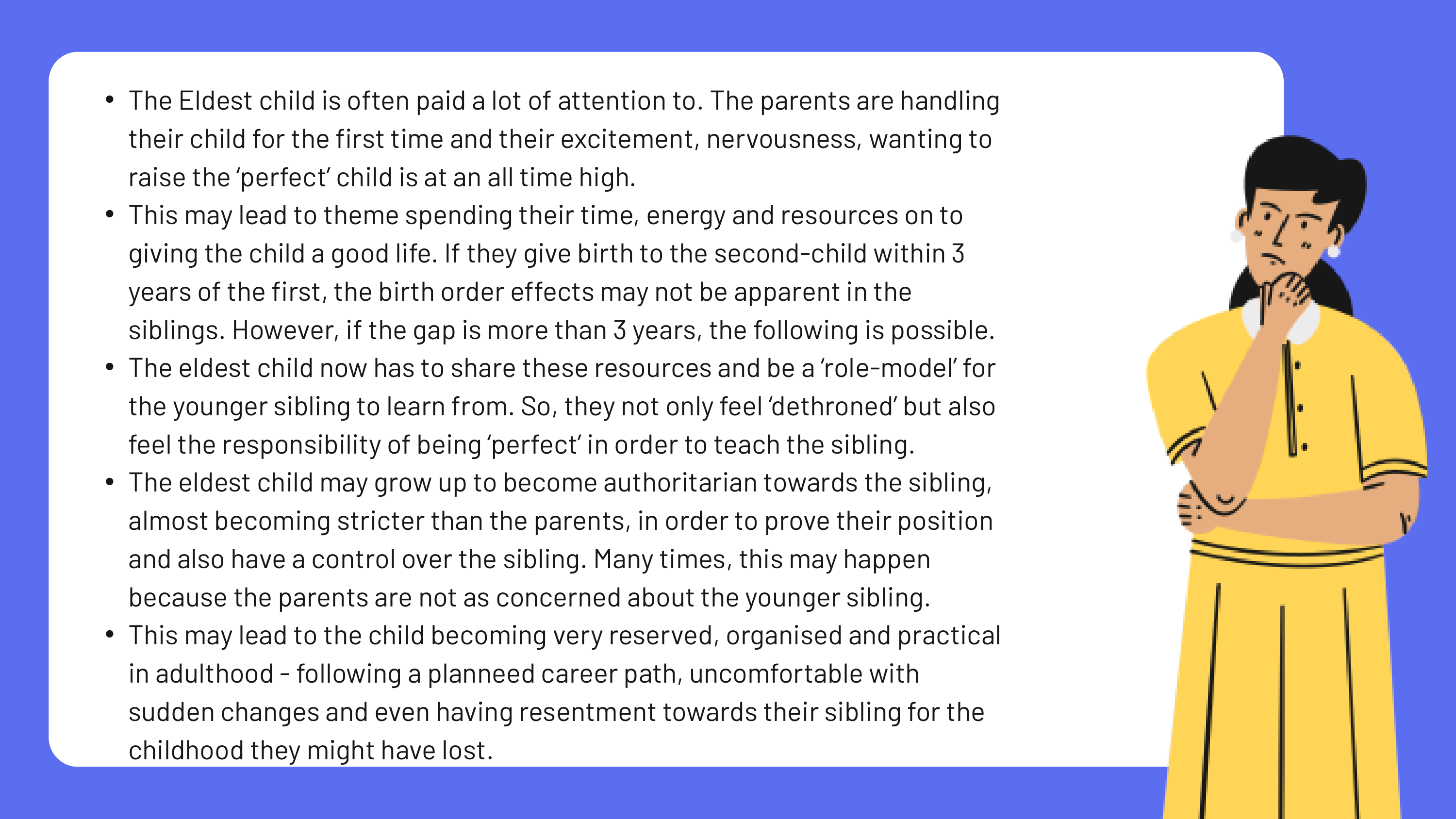

The Eldest child is often paid a lot of attention to. The parents are handling their child for the first time and their excitement, nervousness, wanting to raise the ‘perfect’ child is at an all time high.
This may lead to theme spending their time, energy and resources on to giving the child a good life. If they give birth to the second-child within 3 years of the first, the birth order effects may not be apparent in the siblings. However, if the gap is more than 3 years, the following is possible.
The eldest child now has to share these resources and be a ‘role-model’ for the younger sibling to learn from. So, they not only feel ‘dethroned’ but also feel the responsibility of being ‘perfect’ in order to teach the sibling.
The eldest child may grow up to become authoritarian towards the sibling, almost becoming stricter than the parents, in order to prove their position and also have a control over the sibling. Many times, this may happen because the parents are not as concerned about the younger sibling.
This may lead to the child becoming very reserved, organised and practical in adulthood - following a planneed career path, uncomfortable with sudden changes and even having resentment towards their sibling for the childhood they might have lost.